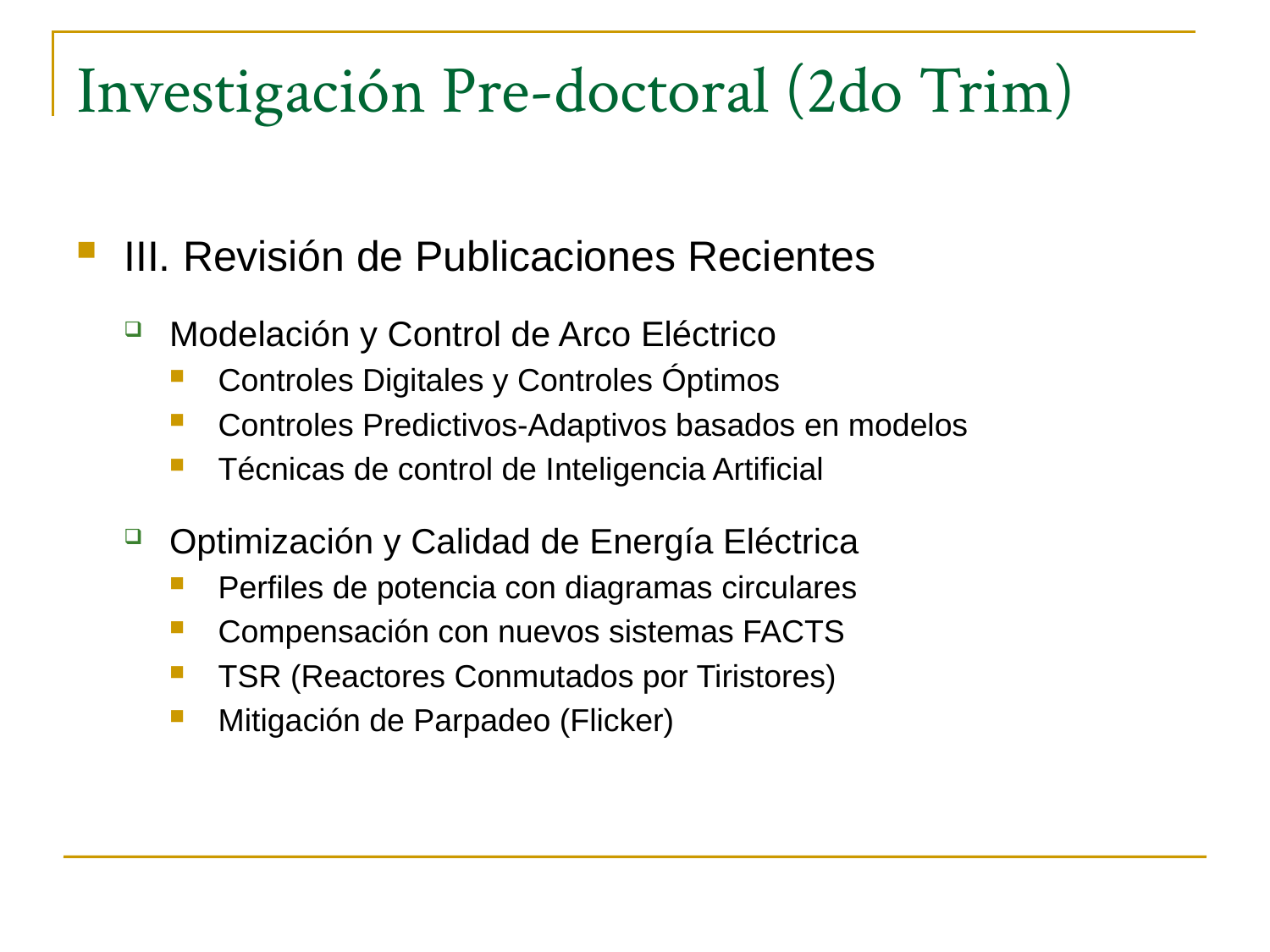

# Investigación Pre-doctoral (2do Trim)
III. Revisión de Publicaciones Recientes

Modelación y Control de Arco Eléctrico
Controles Digitales y Controles Óptimos
Controles Predictivos-Adaptivos basados en modelos
Técnicas de control de Inteligencia Artificial

Optimización y Calidad de Energía Eléctrica
Perfiles de potencia con diagramas circulares
Compensación con nuevos sistemas FACTS
TSR (Reactores Conmutados por Tiristores)
Mitigación de Parpadeo (Flicker)